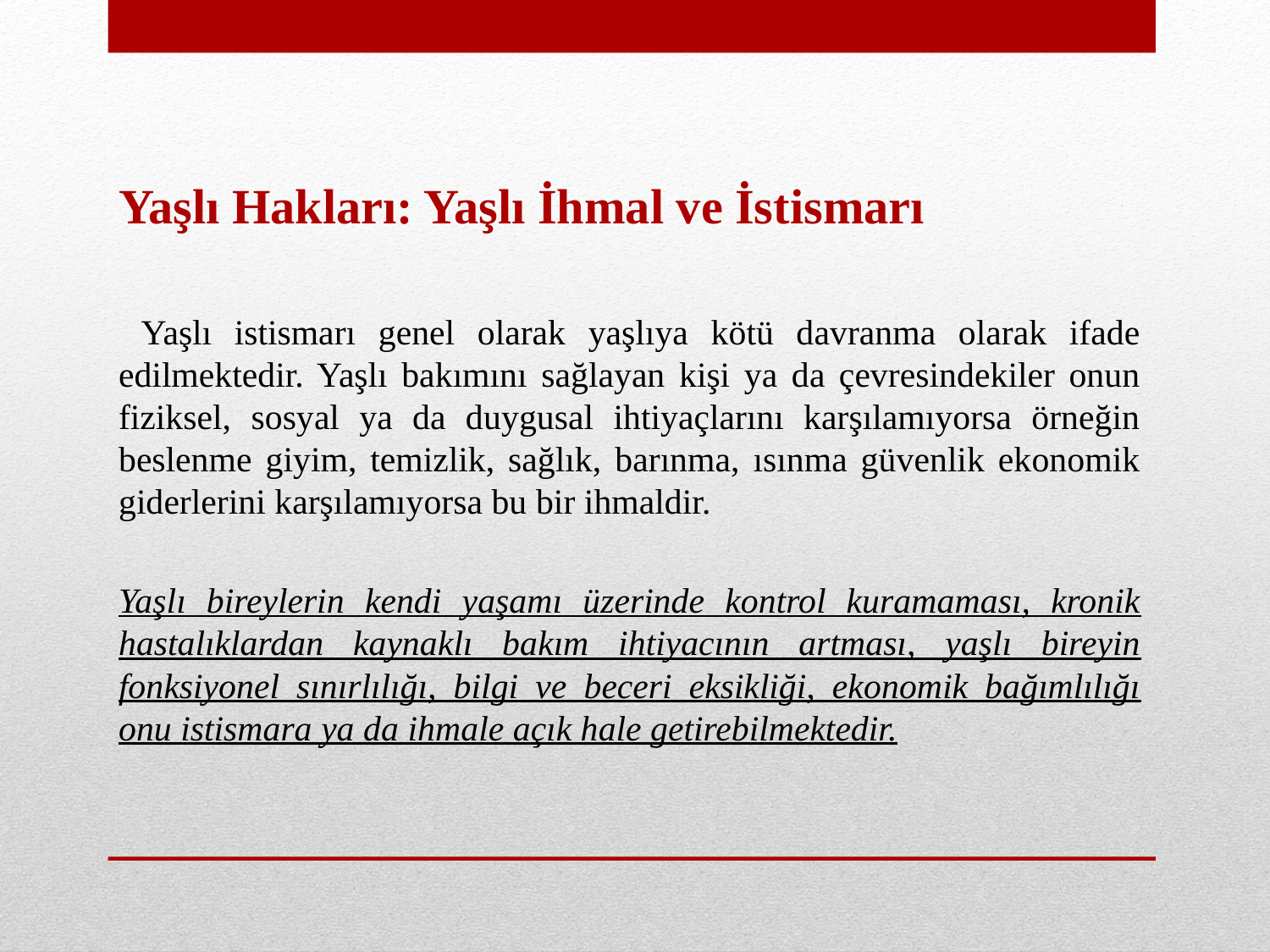

Yaşlı Hakları: Yaşlı İhmal ve İstismarı

 Yaşlı istismarı genel olarak yaşlıya kötü davranma olarak ifade edilmektedir. Yaşlı bakımını sağlayan kişi ya da çevresindekiler onun fiziksel, sosyal ya da duygusal ihtiyaçlarını karşılamıyorsa örneğin beslenme giyim, temizlik, sağlık, barınma, ısınma güvenlik ekonomik giderlerini karşılamıyorsa bu bir ihmaldir.

Yaşlı bireylerin kendi yaşamı üzerinde kontrol kuramaması, kronik hastalıklardan kaynaklı bakım ihtiyacının artması, yaşlı bireyin fonksiyonel sınırlılığı, bilgi ve beceri eksikliği, ekonomik bağımlılığı onu istismara ya da ihmale açık hale getirebilmektedir.